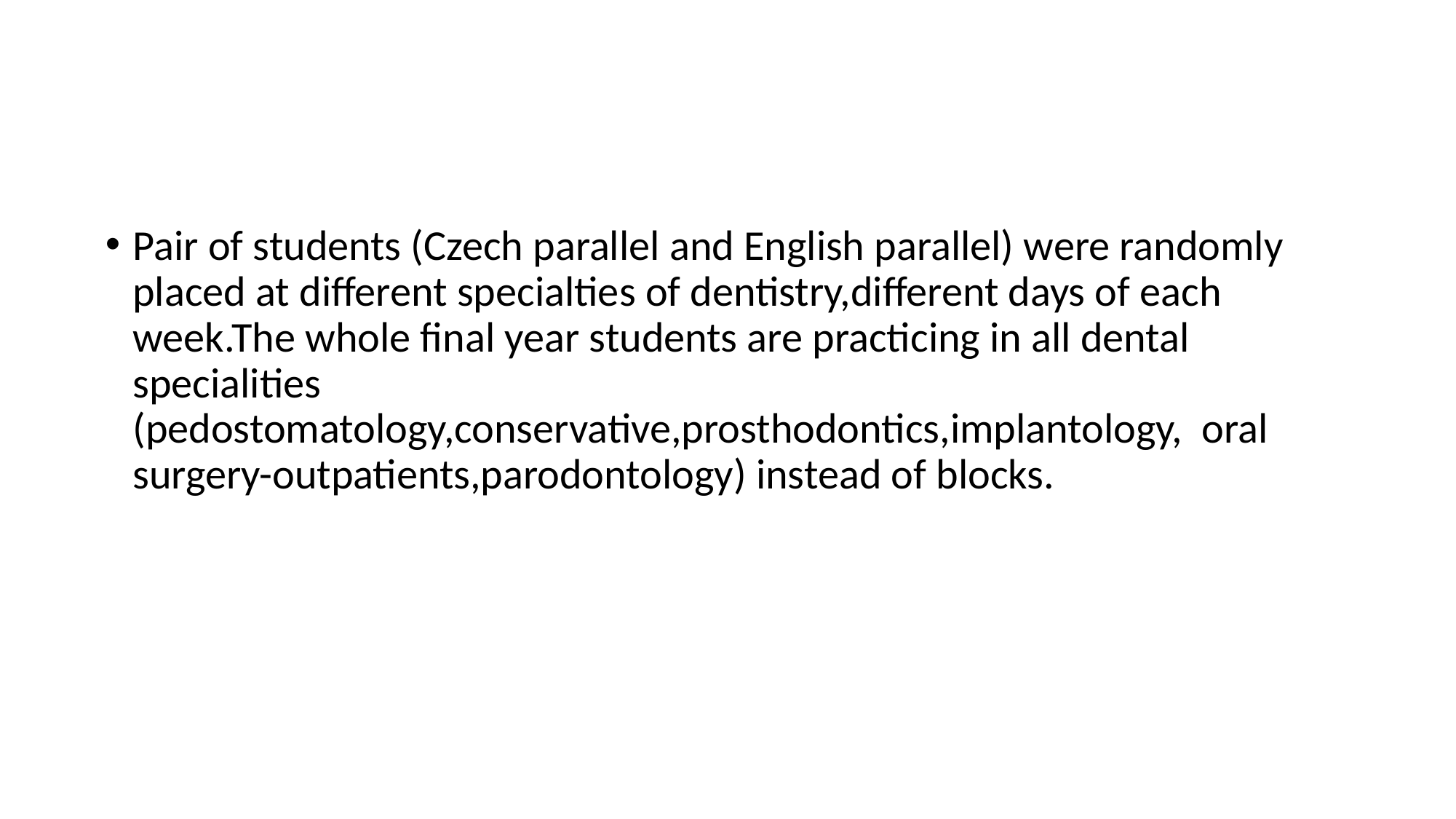

#
Pair of students (Czech parallel and English parallel) were randomly placed at different specialties of dentistry,different days of each week.The whole final year students are practicing in all dental specialities (pedostomatology,conservative,prosthodontics,implantology,  oral surgery-outpatients,parodontology) instead of blocks.